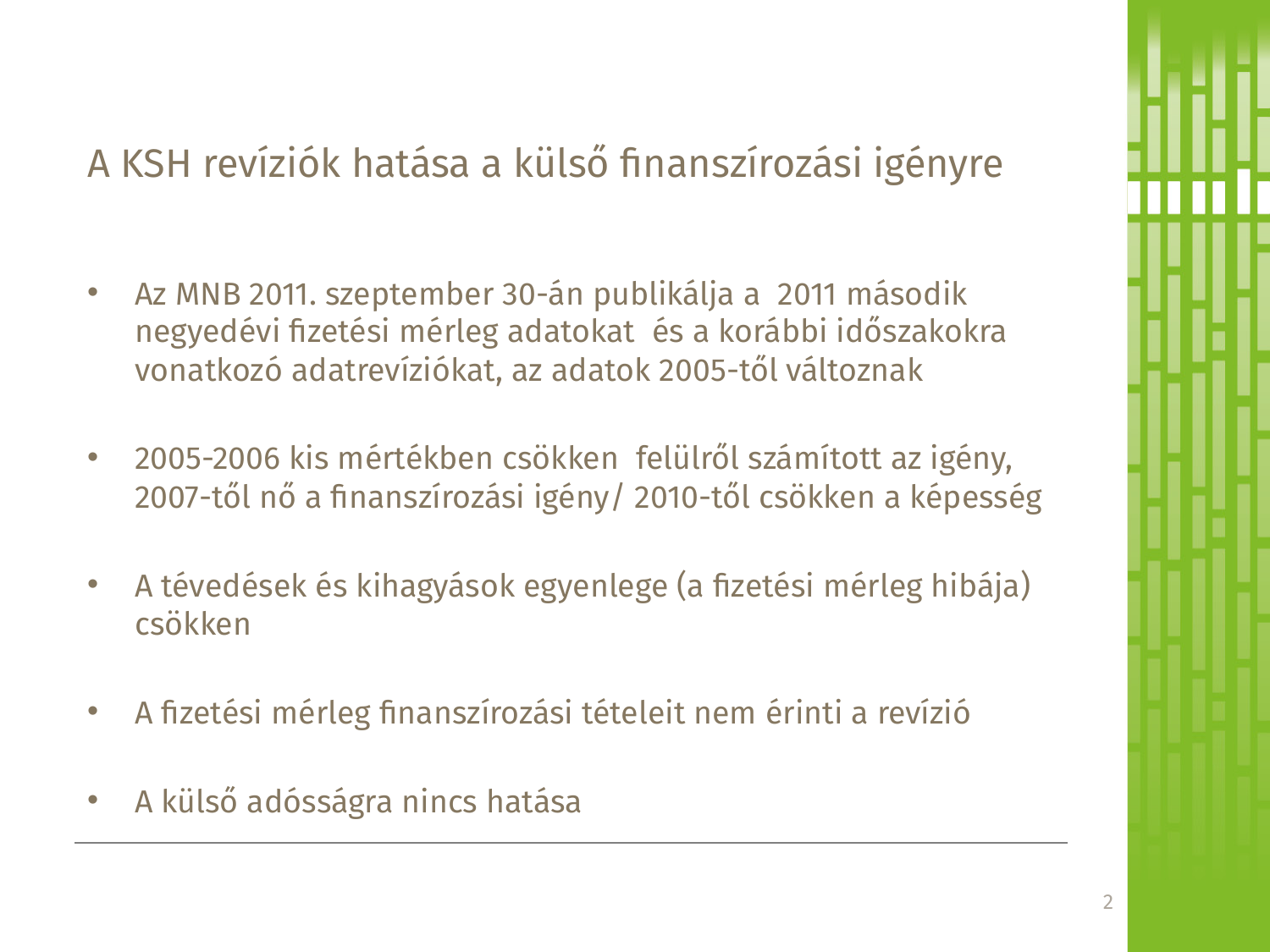

# A KSH revíziók hatása a külső finanszírozási igényre

Az MNB 2011. szeptember 30-án publikálja a  2011 második negyedévi fizetési mérleg adatokat  és a korábbi időszakokra vonatkozó adatrevíziókat, az adatok 2005-től változnak

2005-2006 kis mértékben csökken  felülről számított az igény, 2007-től nő a finanszírozási igény/ 2010-től csökken a képesség

A tévedések és kihagyások egyenlege (a fizetési mérleg hibája)  csökken

A fizetési mérleg finanszírozási tételeit nem érinti a revízió

A külső adósságra nincs hatása
2